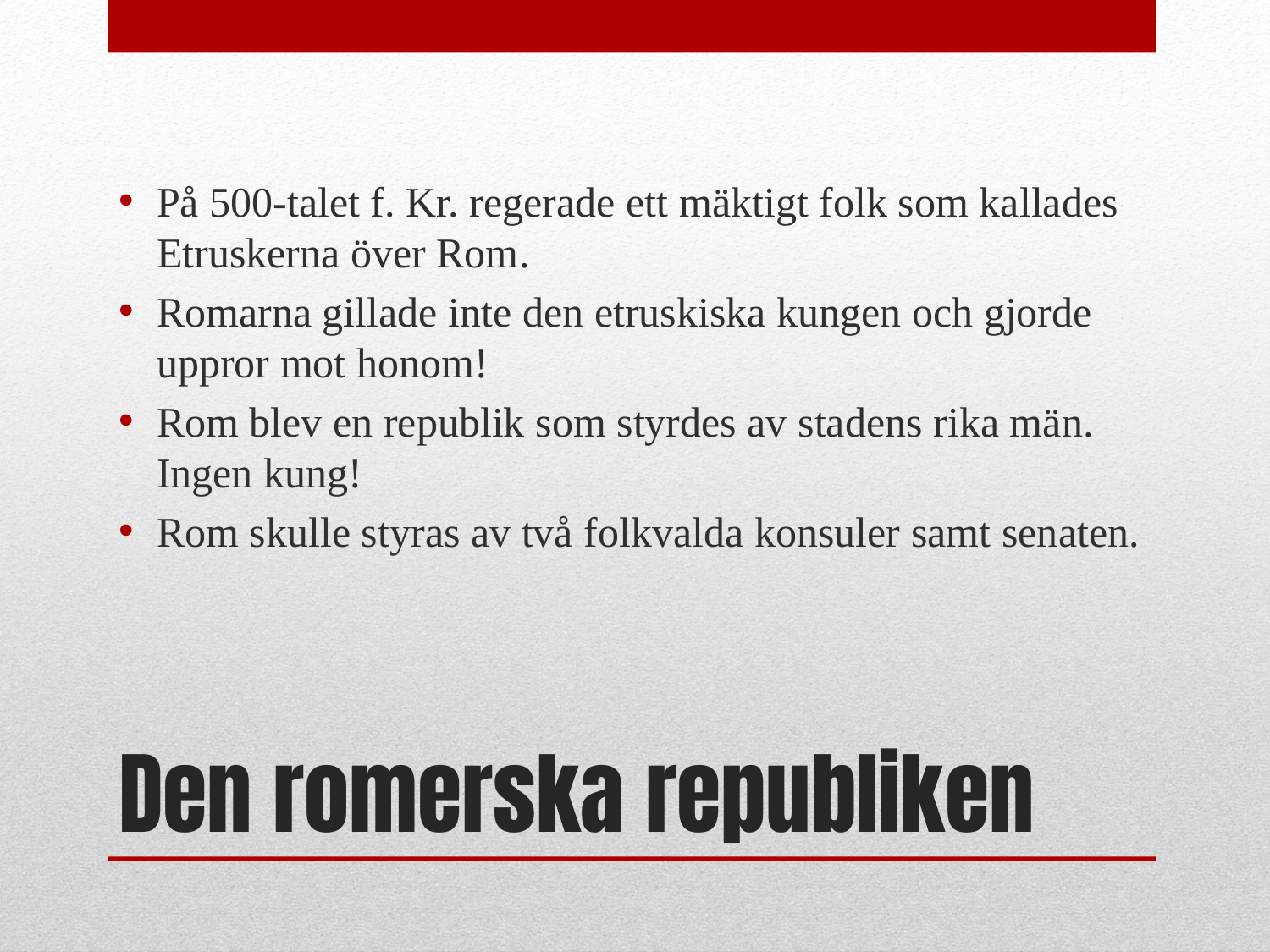

På 500-talet f. Kr. regerade ett mäktigt folk som kallades Etruskerna över Rom.
Romarna gillade inte den etruskiska kungen och gjorde uppror mot honom!
Rom blev en republik som styrdes av stadens rika män. Ingen kung!
Rom skulle styras av två folkvalda konsuler samt senaten.
# Den romerska republiken